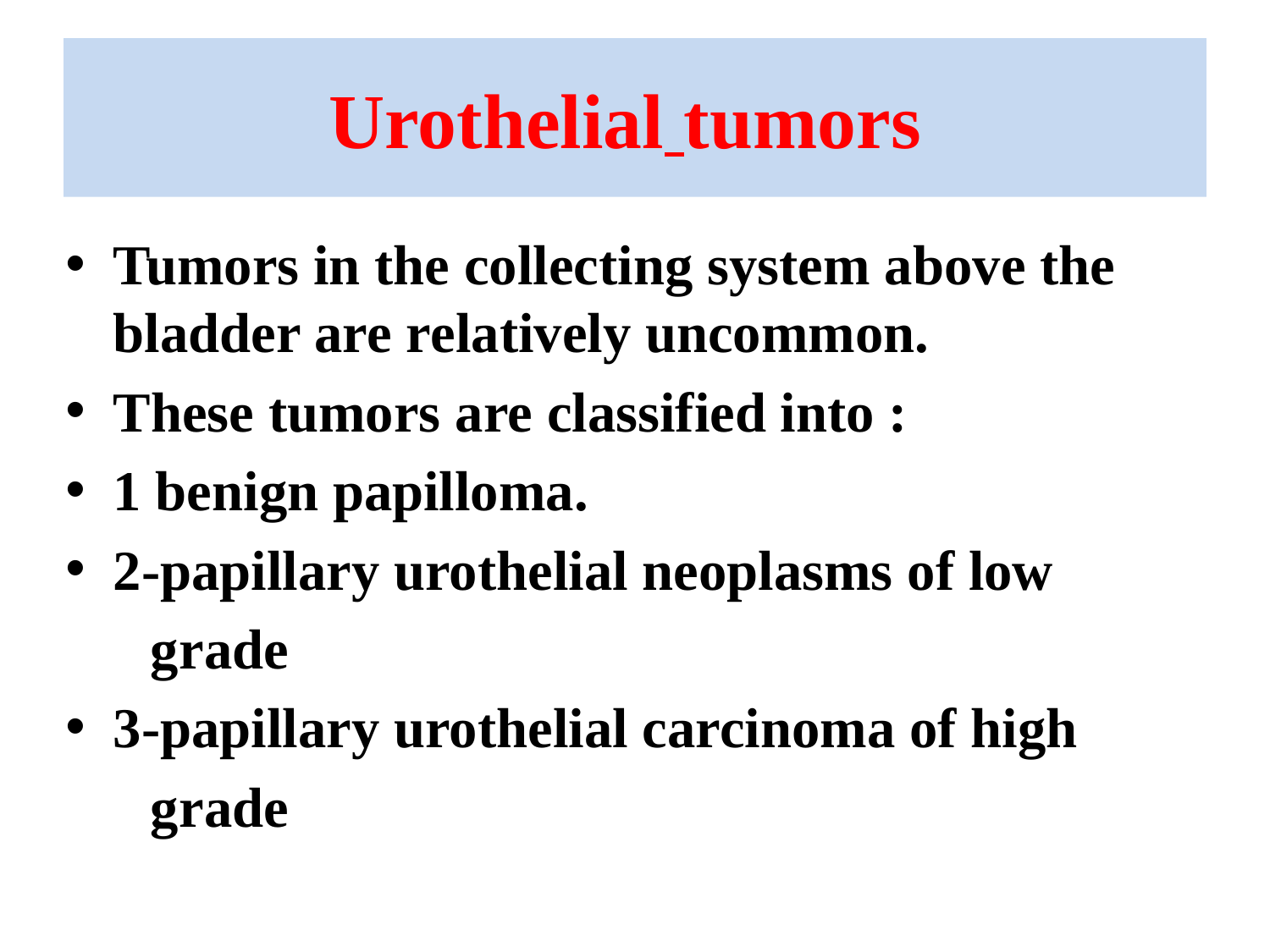

# Urothelial tumors
Tumors in the collecting system above the bladder are relatively uncommon.
These tumors are classified into :
1 benign papilloma.
2-papillary urothelial neoplasms of low
      grade
3-papillary urothelial carcinoma of high
      grade